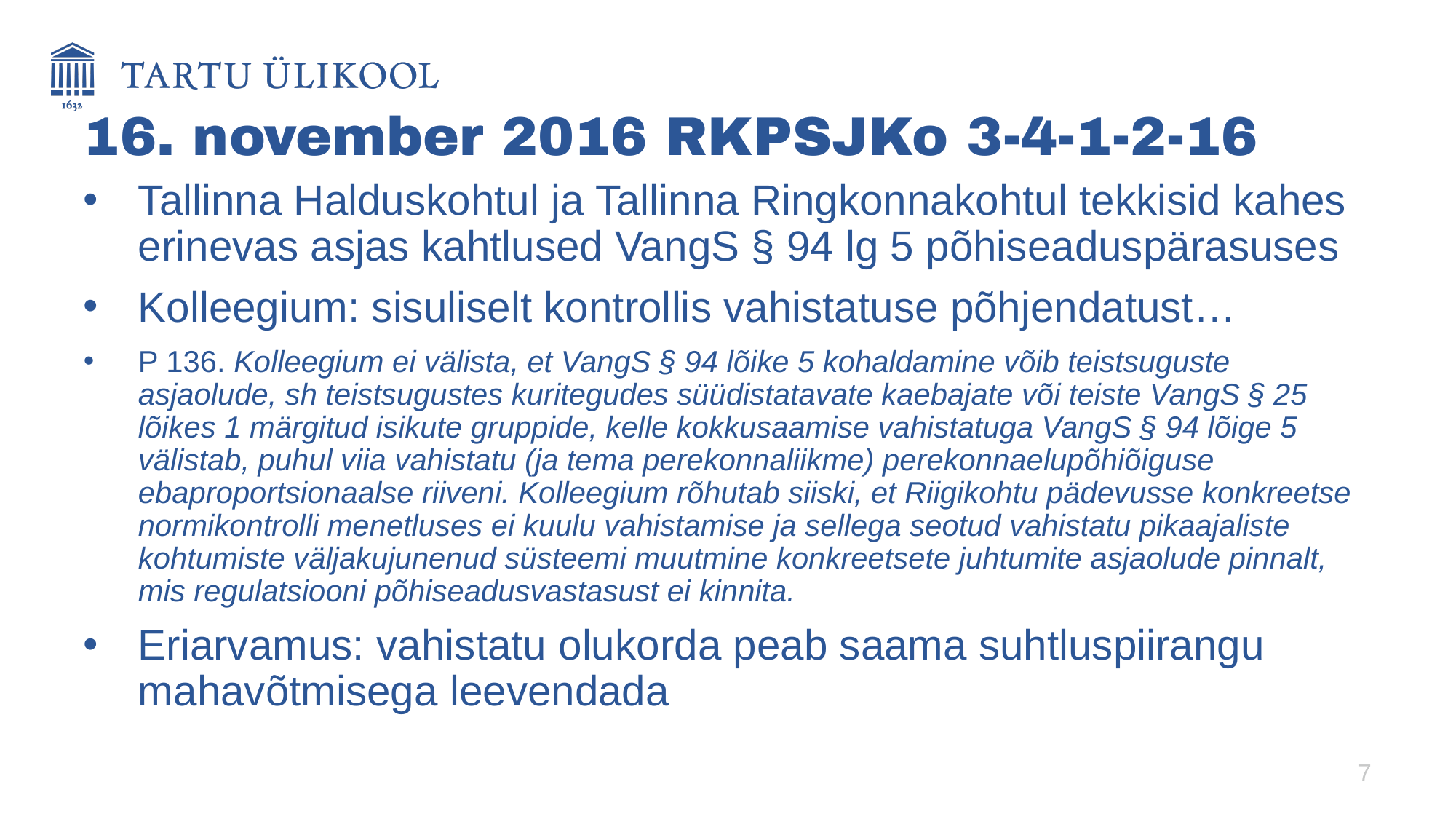

# 16. november 2016 RKPSJKo 3-4-1-2-16
Tallinna Halduskohtul ja Tallinna Ringkonnakohtul tekkisid kahes erinevas asjas kahtlused VangS § 94 lg 5 põhiseaduspärasuses
Kolleegium: sisuliselt kontrollis vahistatuse põhjendatust…
P 136. Kolleegium ei välista, et VangS § 94 lõike 5 kohaldamine võib teistsuguste asjaolude, sh teistsugustes kuritegudes süüdistatavate kaebajate või teiste VangS § 25 lõikes 1 märgitud isikute gruppide, kelle kokkusaamise vahistatuga VangS § 94 lõige 5 välistab, puhul viia vahistatu (ja tema perekonnaliikme) perekonnaelupõhiõiguse ebaproportsionaalse riiveni. Kolleegium rõhutab siiski, et Riigikohtu pädevusse konkreetse normikontrolli menetluses ei kuulu vahistamise ja sellega seotud vahistatu pikaajaliste kohtumiste väljakujunenud süsteemi muutmine konkreetsete juhtumite asjaolude pinnalt, mis regulatsiooni põhiseadusvastasust ei kinnita.
Eriarvamus: vahistatu olukorda peab saama suhtluspiirangu mahavõtmisega leevendada

7